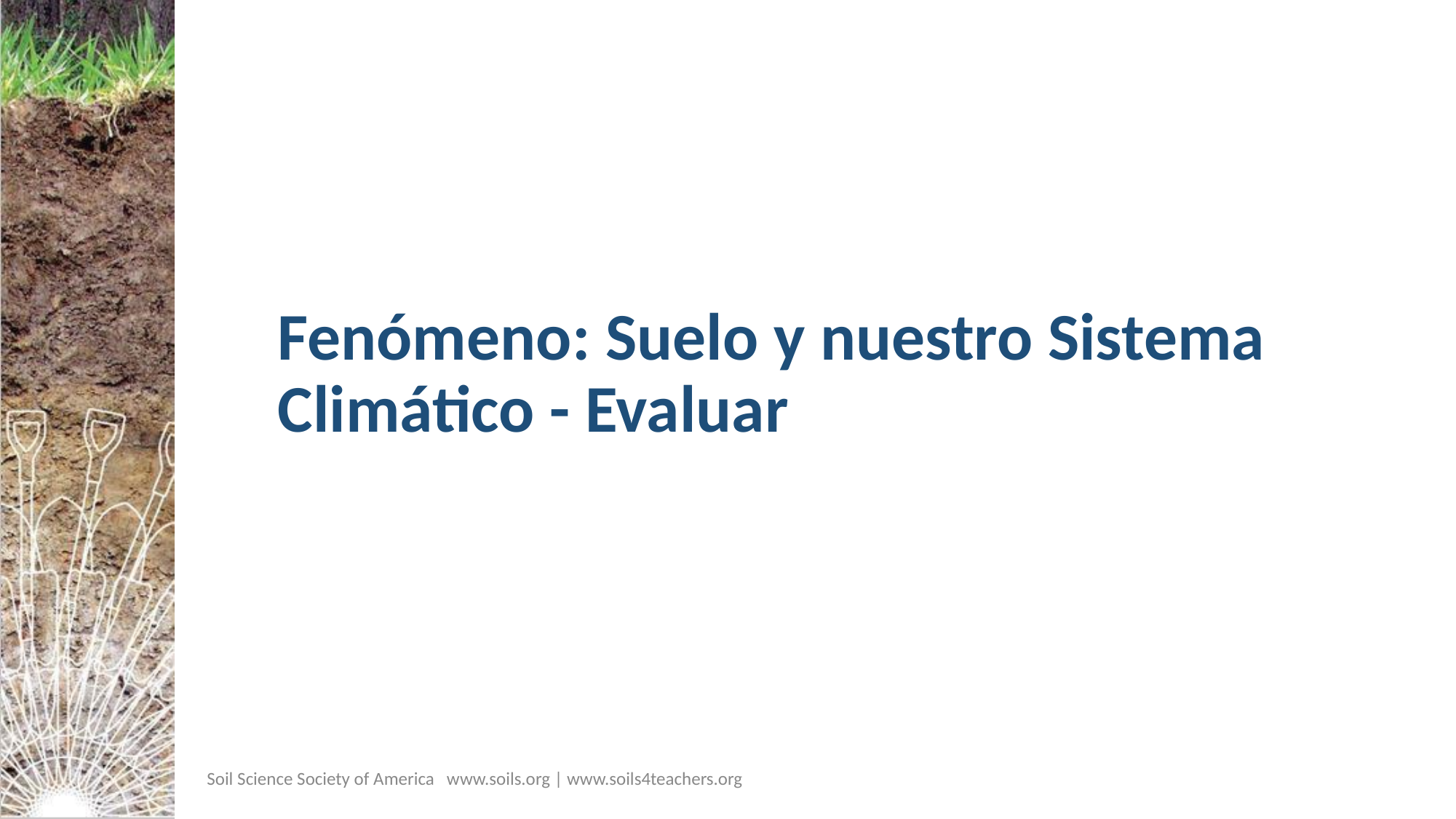

# Fenómeno: Suelo y nuestro Sistema Climático - Evaluar
Soil Science Society of America   www.soils.org | www.soils4teachers.org